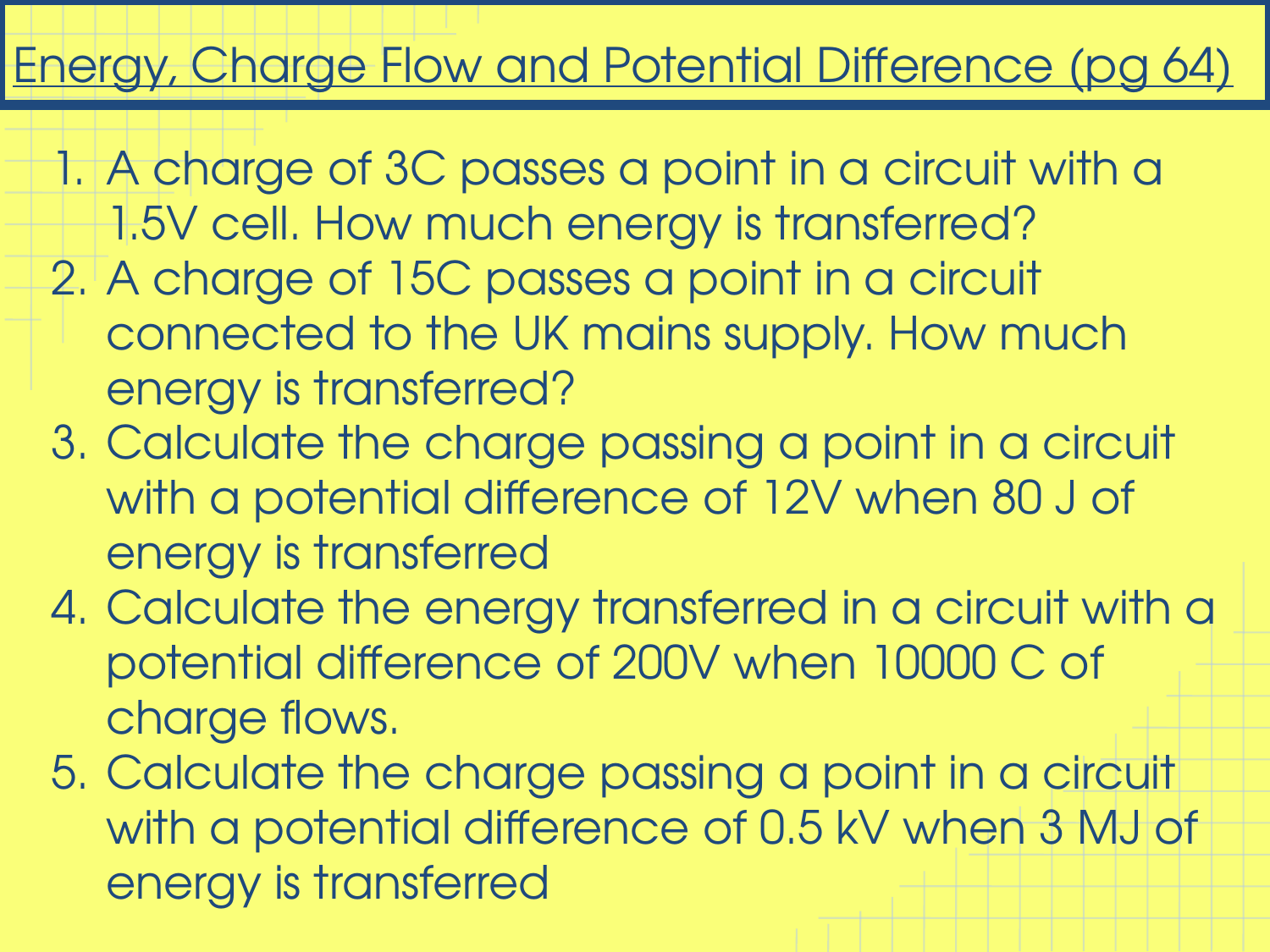

# Energy, Charge Flow and Potential Difference (pg 64)
A charge of 3C passes a point in a circuit with a 1.5V cell. How much energy is transferred?
A charge of 15C passes a point in a circuit connected to the UK mains supply. How much energy is transferred?
Calculate the charge passing a point in a circuit with a potential difference of 12V when 80 J of energy is transferred
Calculate the energy transferred in a circuit with a potential difference of 200V when 10000 C of charge flows.
Calculate the charge passing a point in a circuit with a potential difference of 0.5 kV when 3 MJ of energy is transferred